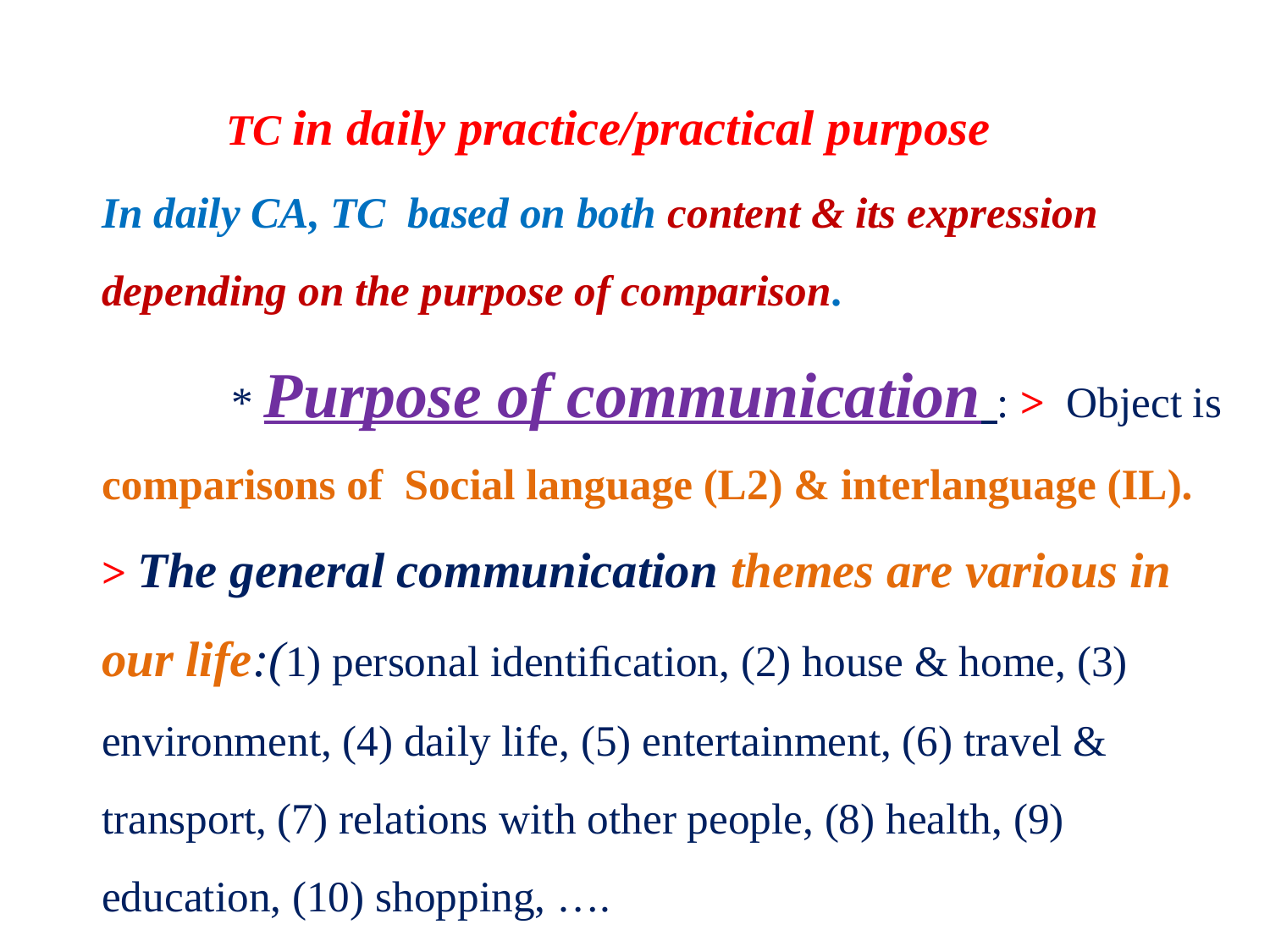

# TC in daily practice/practical purpose In daily CA, TC  based on both content & its expression depending on the purpose of comparison. * Purpose of communication : >  Object is comparisons of  Social language (L2) & interlanguage (IL). > The general communication themes are various in our life:(1) personal identiﬁcation, (2) house & home, (3) environment, (4) daily life, (5) entertainment, (6) travel & transport, (7) relations with other people, (8) health, (9) education, (10) shopping, ….